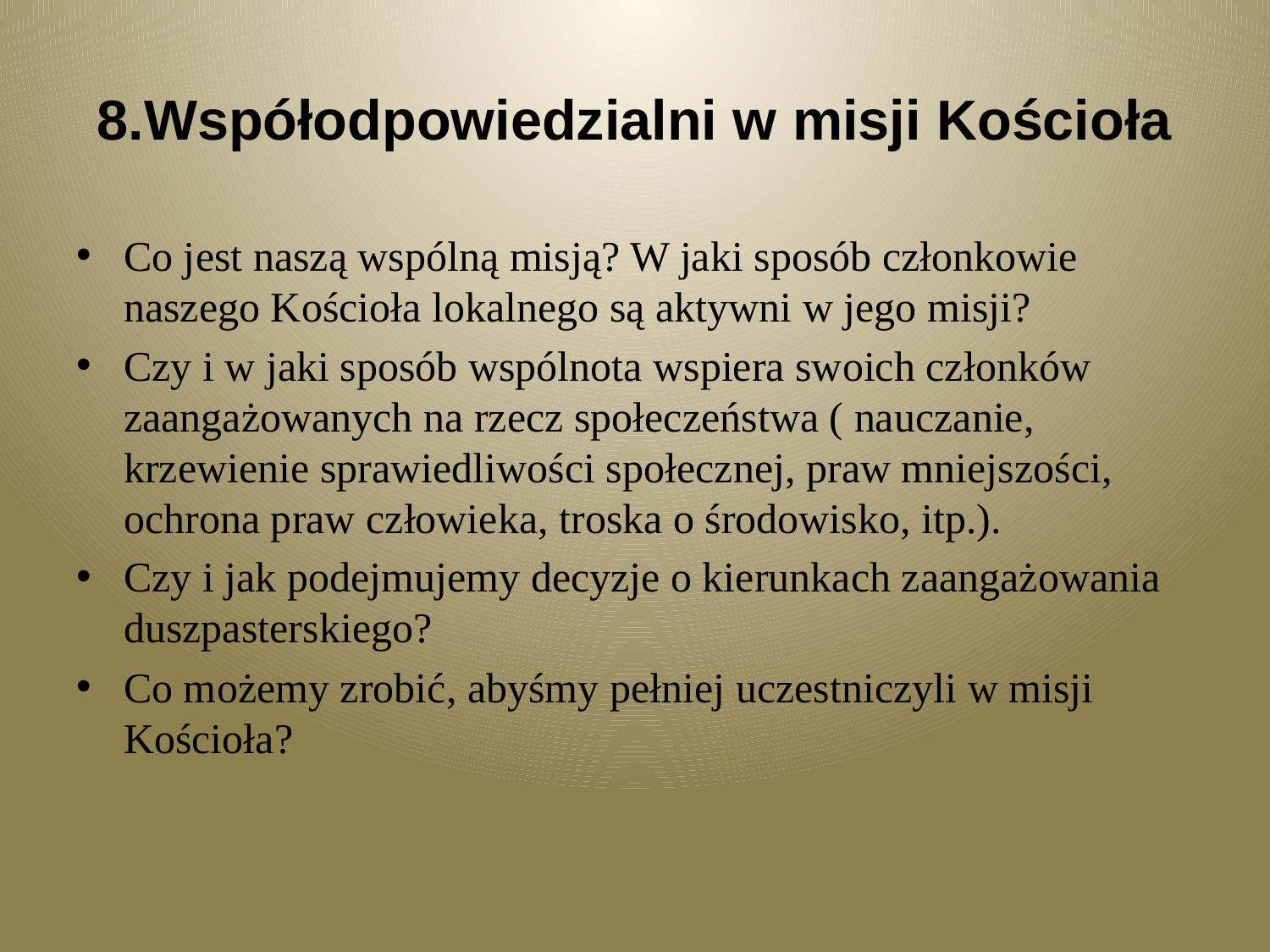

# 8.Współodpowiedzialni w misji Kościoła
Co jest naszą wspólną misją? W jaki sposób członkowie naszego Kościoła lokalnego są aktywni w jego misji?
Czy i w jaki sposób wspólnota wspiera swoich członków zaangażowanych na rzecz społeczeństwa ( nauczanie, krzewienie sprawiedliwości społecznej, praw mniejszości,  ochrona praw człowieka, troska o środowisko, itp.).
Czy i jak podejmujemy decyzje o kierunkach zaangażowania duszpasterskiego?
Co możemy zrobić, abyśmy pełniej uczestniczyli w misji Kościoła?